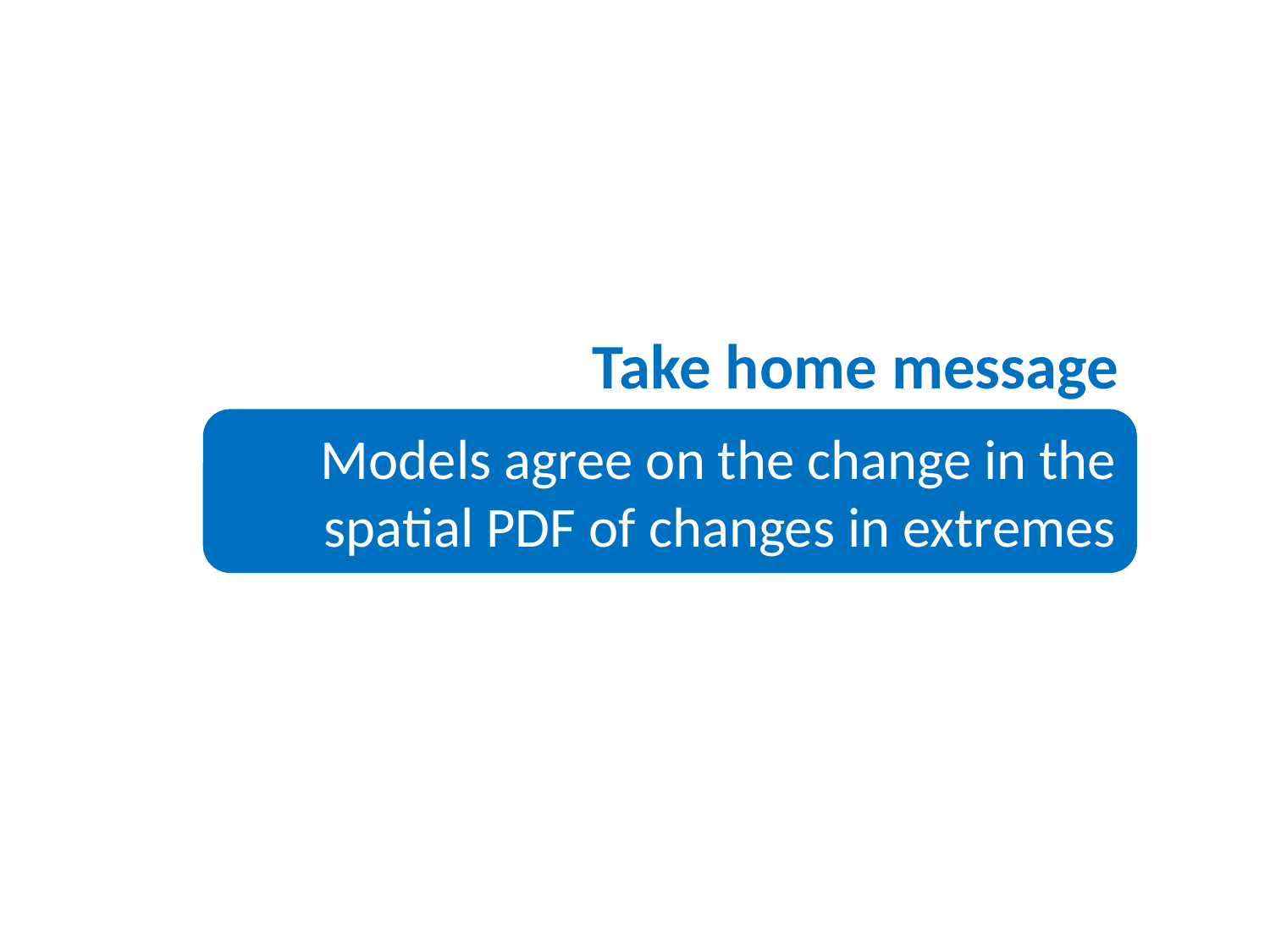

Take home message
Models agree on the change in the spatial PDF of changes in extremes